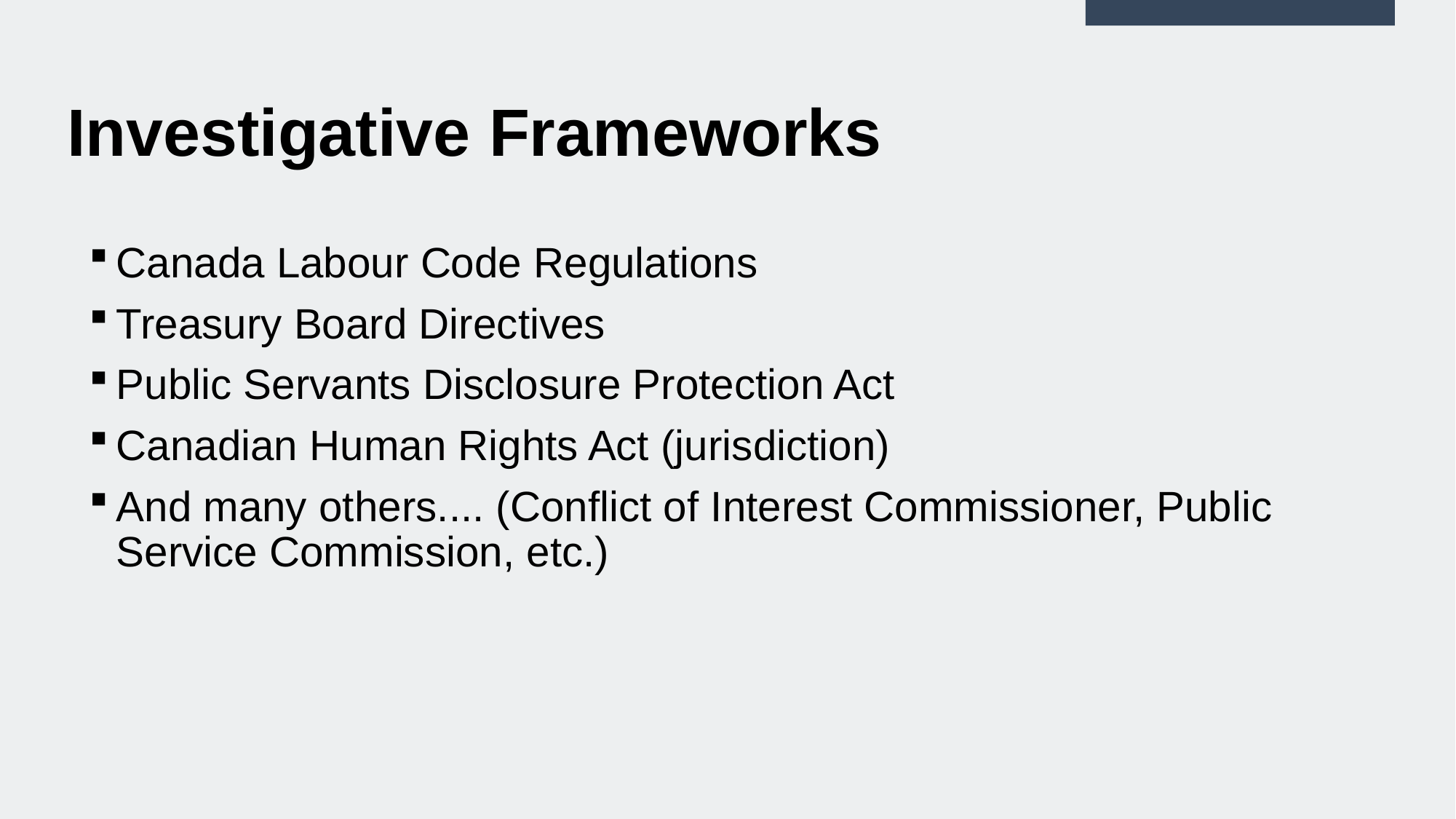

# Investigative Frameworks
Canada Labour Code Regulations
Treasury Board Directives
Public Servants Disclosure Protection Act
Canadian Human Rights Act (jurisdiction)
And many others.... (Conflict of Interest Commissioner, Public Service Commission, etc.)